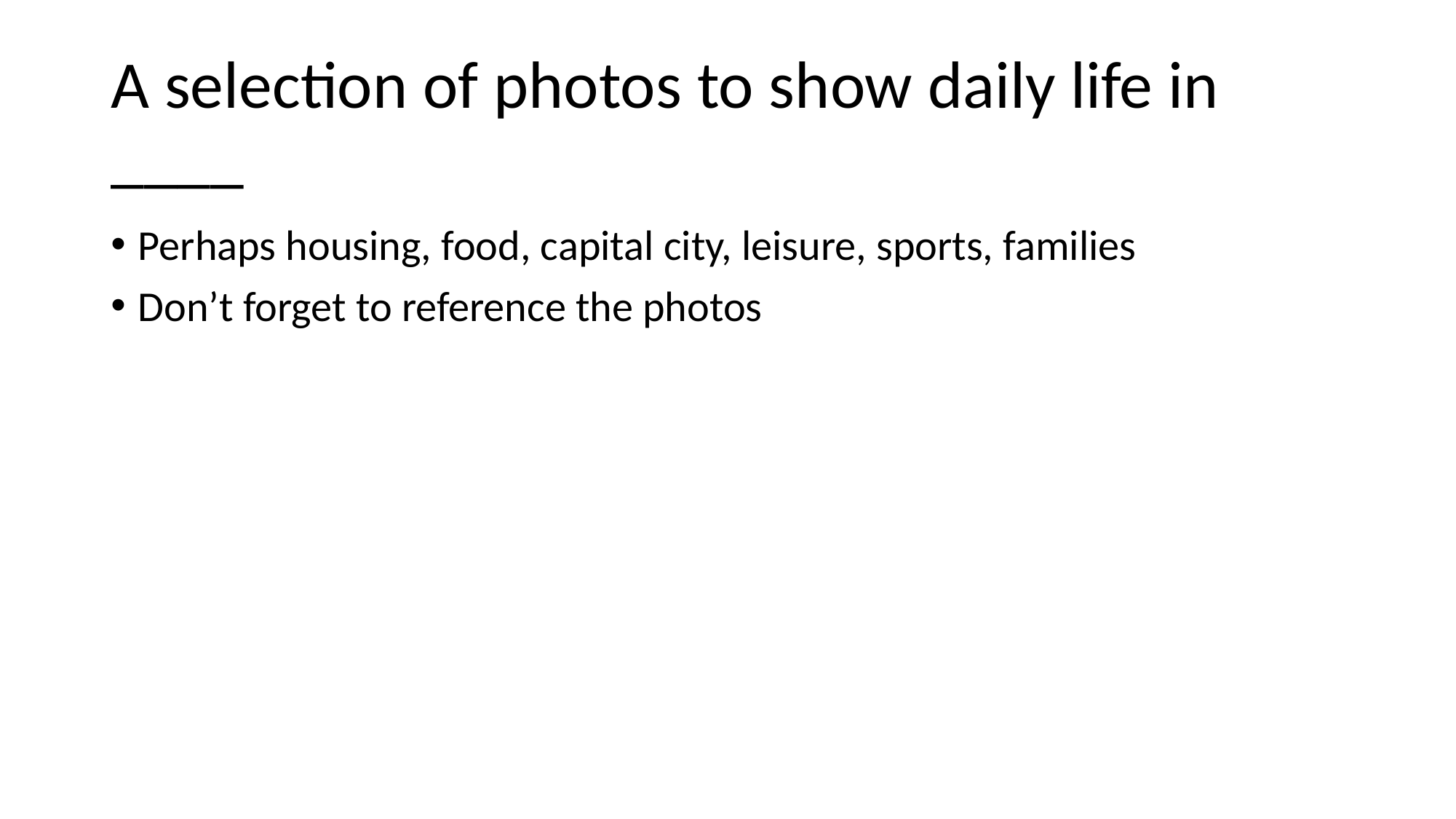

# A selection of photos to show daily life in ____
Perhaps housing, food, capital city, leisure, sports, families
Don’t forget to reference the photos